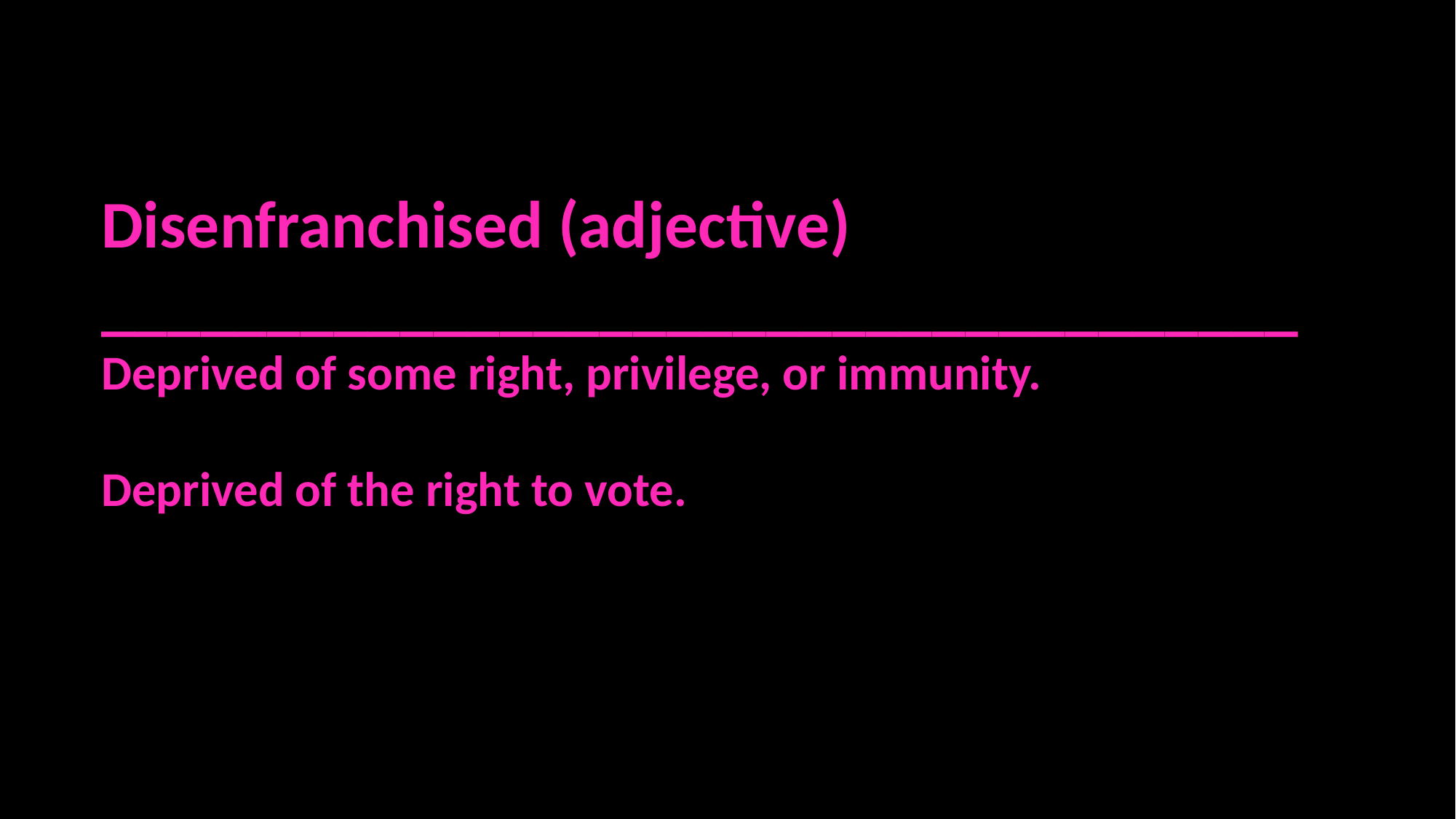

Disenfranchised (adjective)
____________________________________
Deprived of some right, privilege, or immunity.

Deprived of the right to vote.